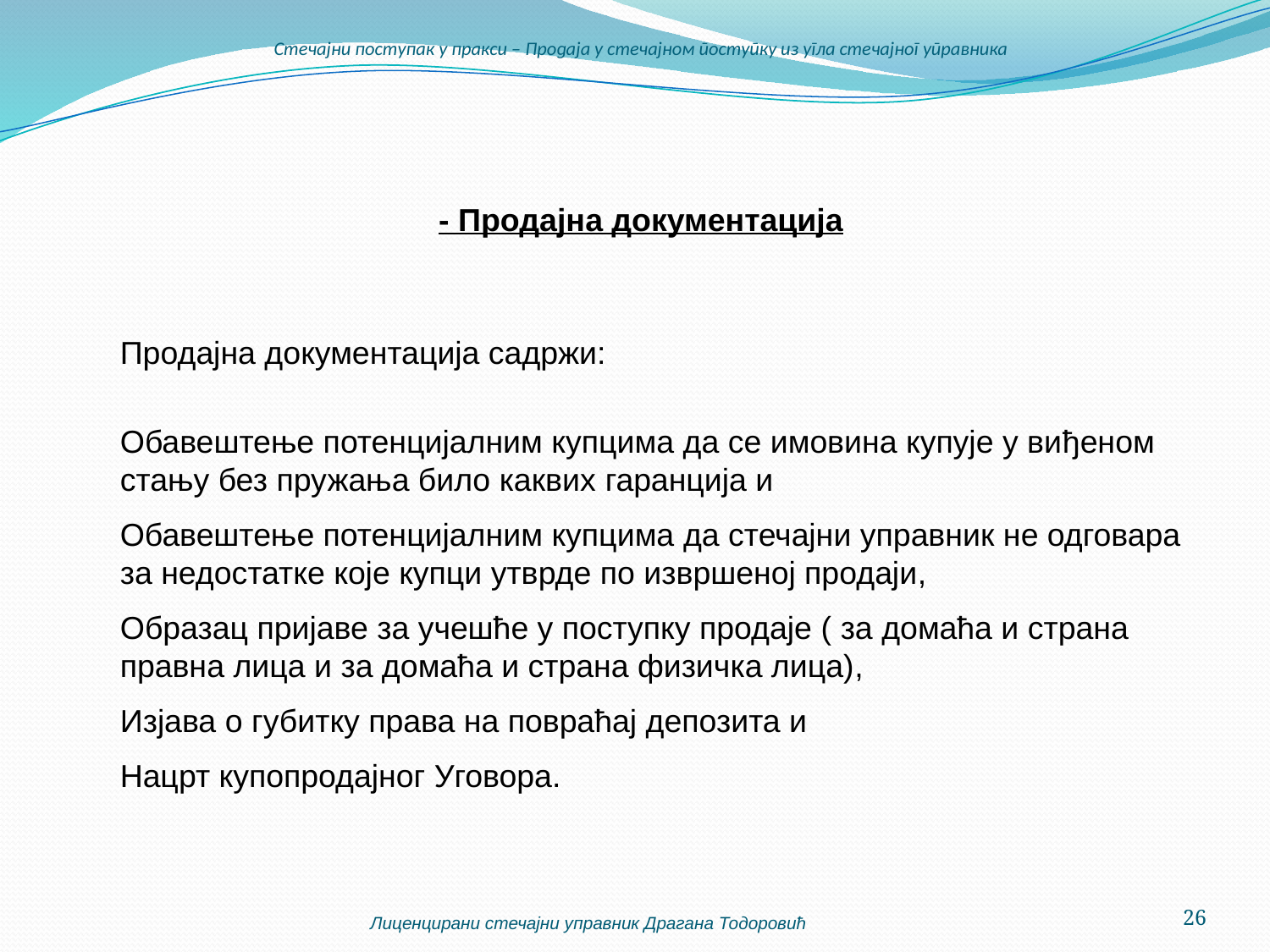

# Стечајни поступак у пракси – Продаја у стечајном поступку из угла стечајног управника

- Продајна документација

	Продајна документација садржи:

	Обавештење потенцијалним купцима да се имовина купује у виђеном стању без пружања било каквих гаранција и
	Обавештење потенцијалним купцима да стечајни управник не одговара за недостатке које купци утврде по извршеној продаји,
	Образац пријаве за учешће у поступку продаје ( за домаћа и страна правна лица и за домаћа и страна физичка лица),
	Изјава о губитку права на повраћај депозита и
	Нацрт купопродајног Уговора.
Лиценцирани стечајни управник Драгана Тодоровић
26